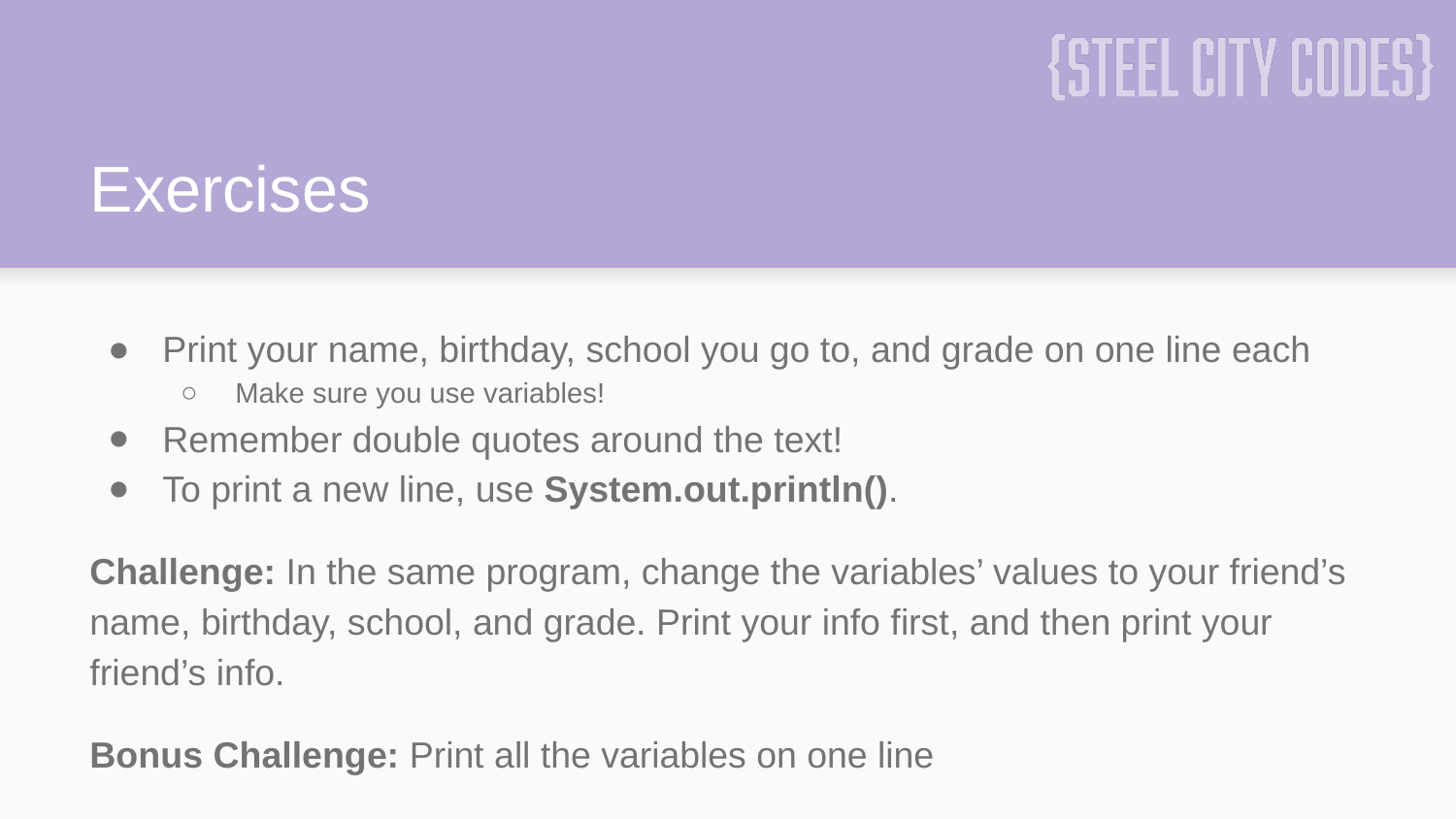

# Exercises
Print your name, birthday, school you go to, and grade on one line each
Make sure you use variables!
Remember double quotes around the text!
To print a new line, use System.out.println().
Challenge: In the same program, change the variables’ values to your friend’s name, birthday, school, and grade. Print your info first, and then print your friend’s info.
Bonus Challenge: Print all the variables on one line